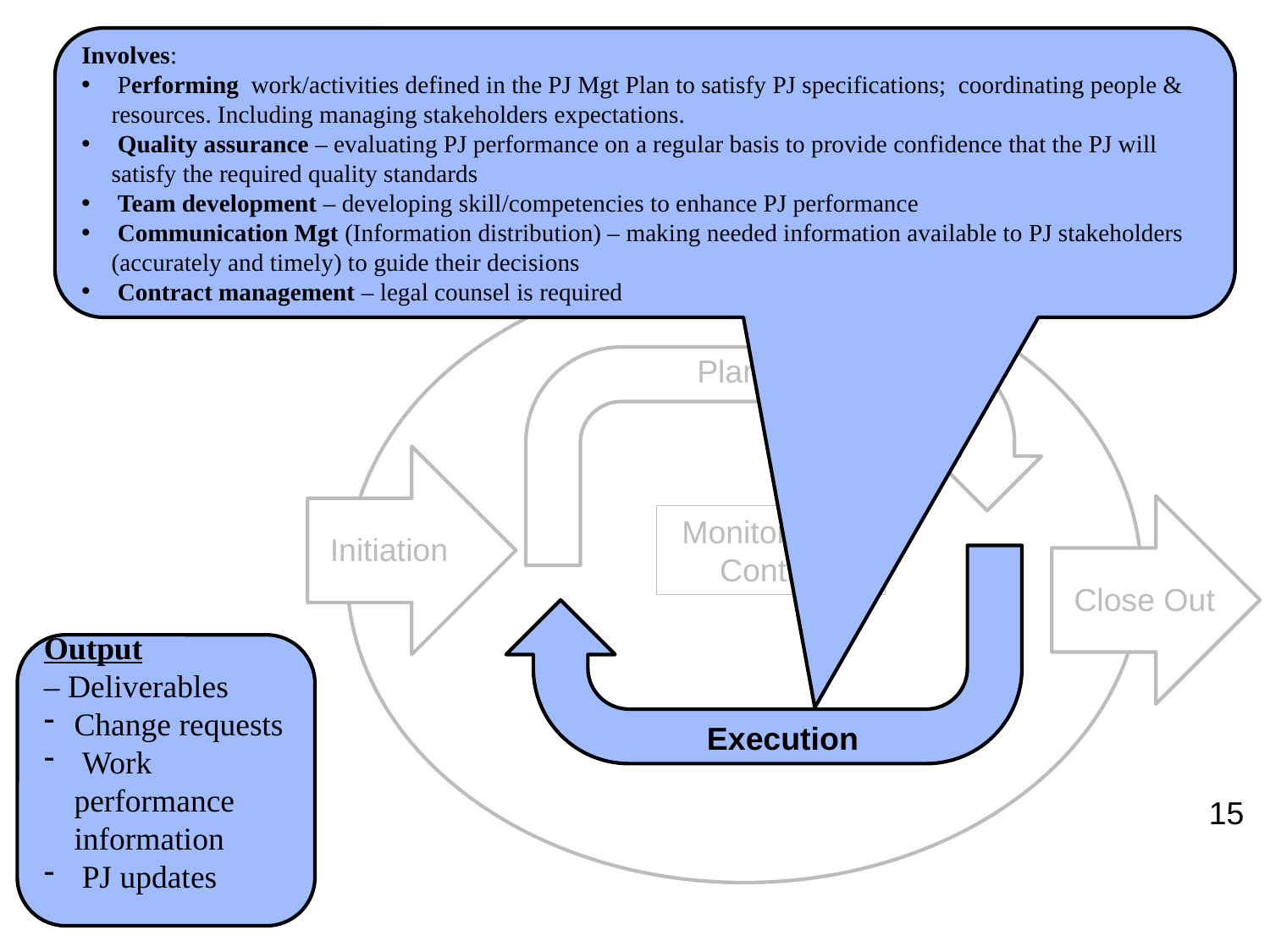

Involves:
 Performing  work/activities defined in the PJ Mgt Plan to satisfy PJ specifications;  coordinating people & resources. Including managing stakeholders expectations.
 Quality assurance – evaluating PJ performance on a regular basis to provide confidence that the PJ will satisfy the required quality standards
 Team development – developing skill/competencies to enhance PJ performance
 Communication Mgt (Information distribution) – making needed information available to PJ stakeholders (accurately and timely) to guide their decisions
 Contract management – legal counsel is required

Planning

Monitoring & Control
Initiation

Close Out
Output
– Deliverables
Change requests
 Work performance information
 PJ updates

Execution
15